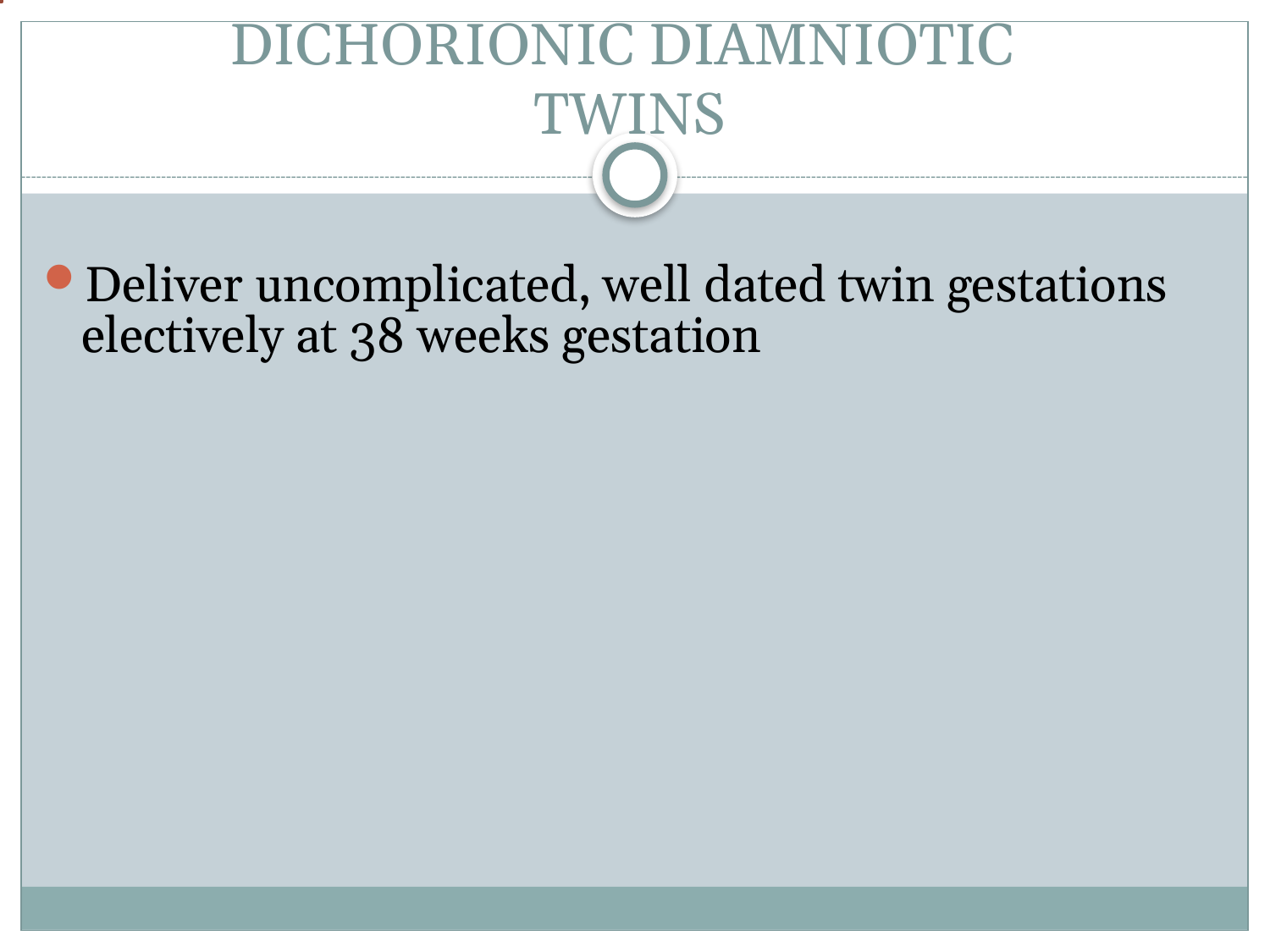

# DICHORIONIC DIAMNIOTIC TWINS
Deliver uncomplicated, well dated twin gestations electively at 38 weeks gestation